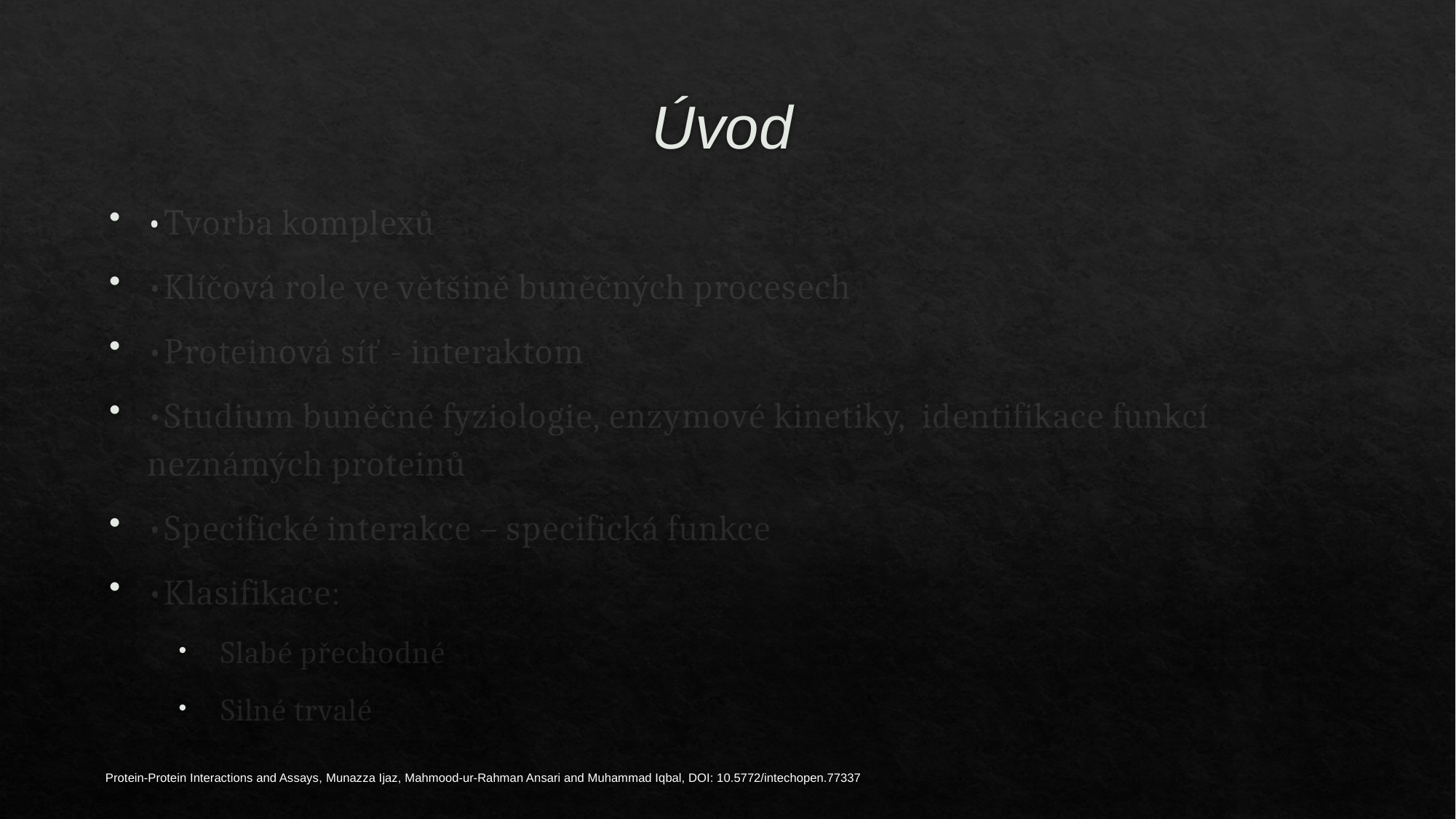

# Úvod
•Tvorba komplexů
•Klíčová role ve většině buněčných procesech
•Proteinová síť - interaktom
•Studium buněčné fyziologie, enzymové kinetiky,  identifikace funkcí neznámých proteinů
•Specifické interakce – specifická funkce
•Klasifikace:
Slabé přechodné
Silné trvalé

Protein-Protein Interactions and Assays, Munazza Ijaz, Mahmood-ur-Rahman Ansari and Muhammad Iqbal, DOI: 10.5772/intechopen.77337